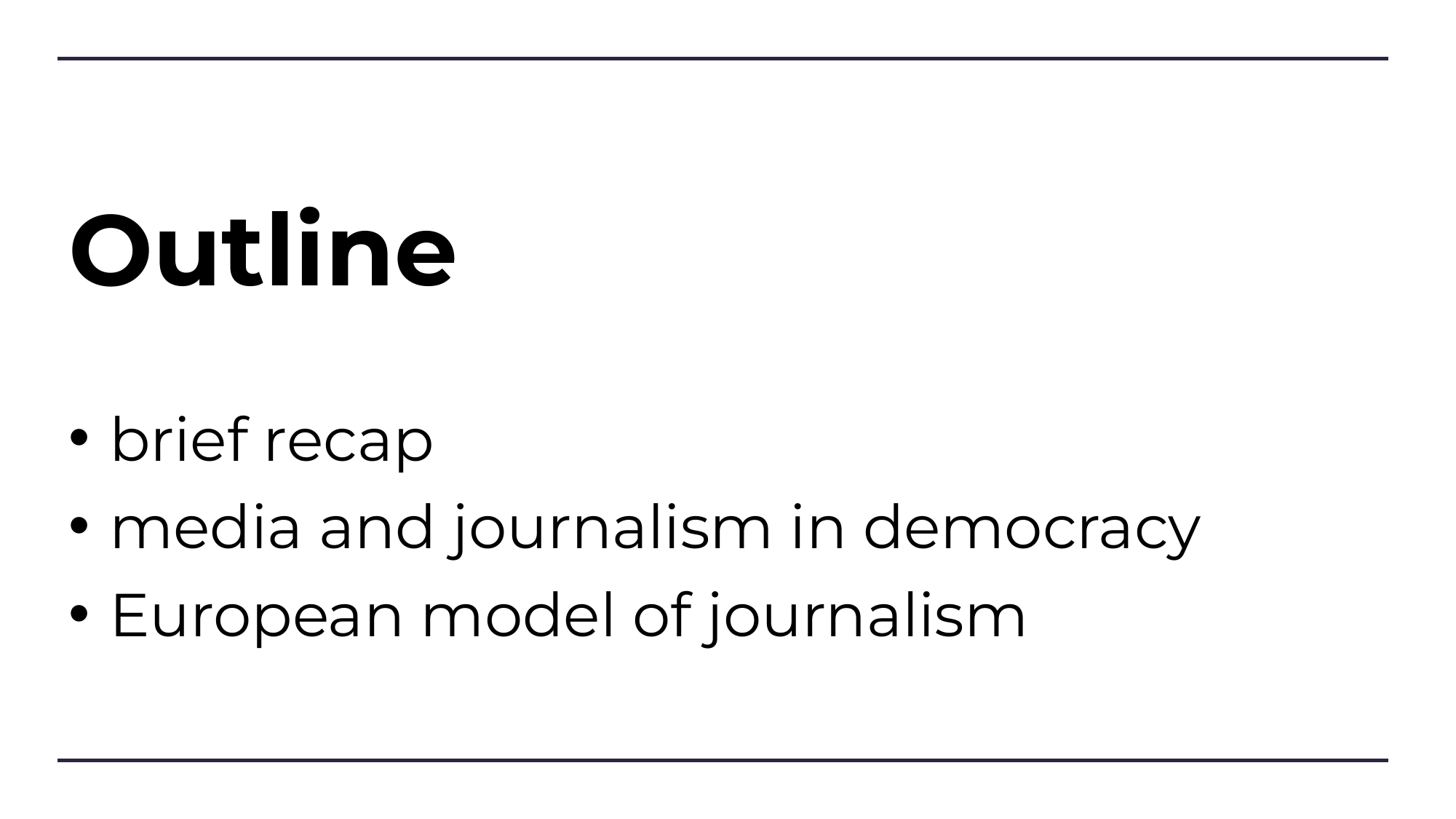

# Outline
brief recap
media and journalism in democracy
European model of journalism